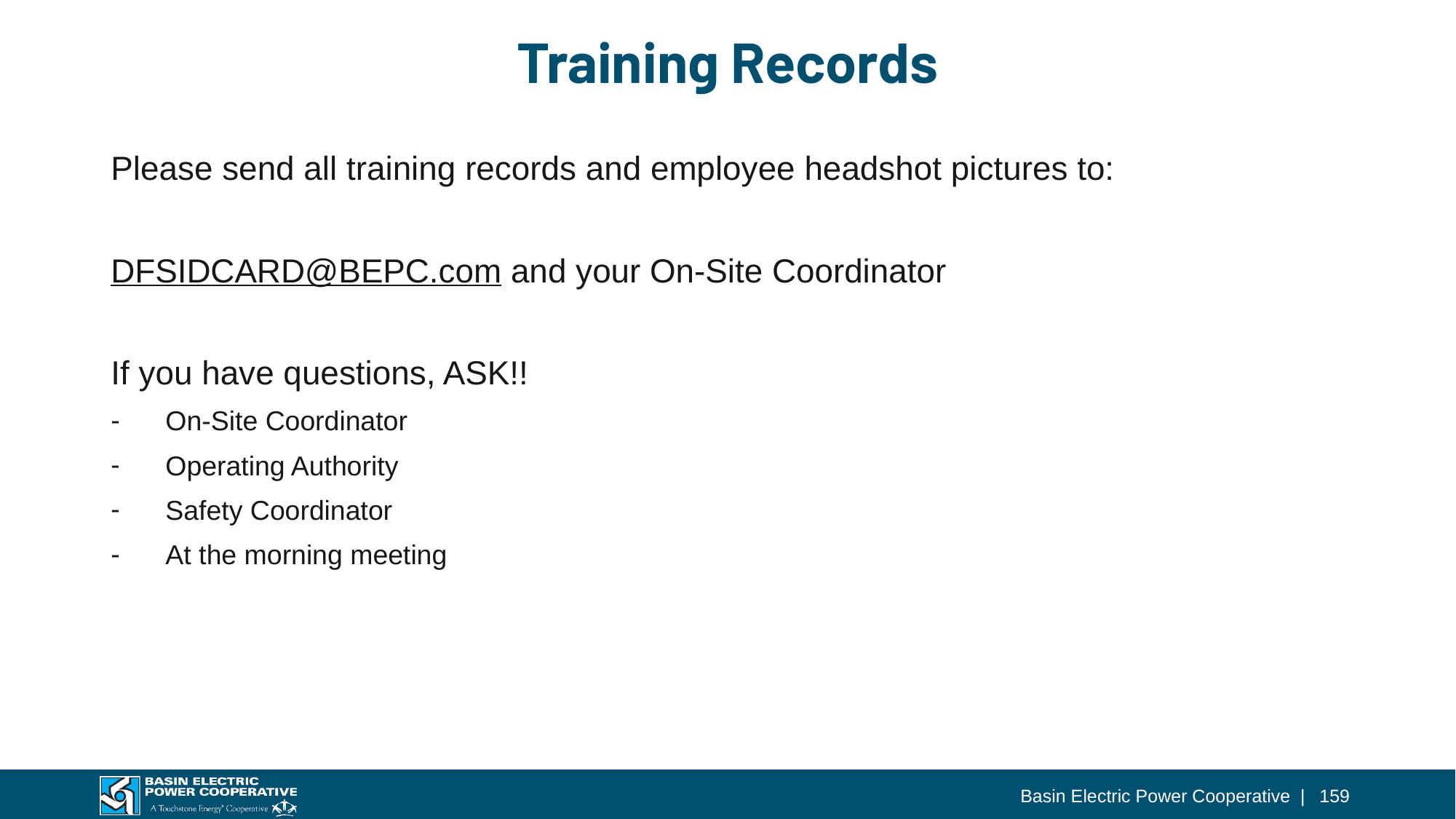

# Training Records
Please send all training records and employee headshot pictures to:

DFSIDCARD@BEPC.com and your On-Site Coordinator

If you have questions, ASK!!
On-Site Coordinator
Operating Authority
Safety Coordinator
At the morning meeting